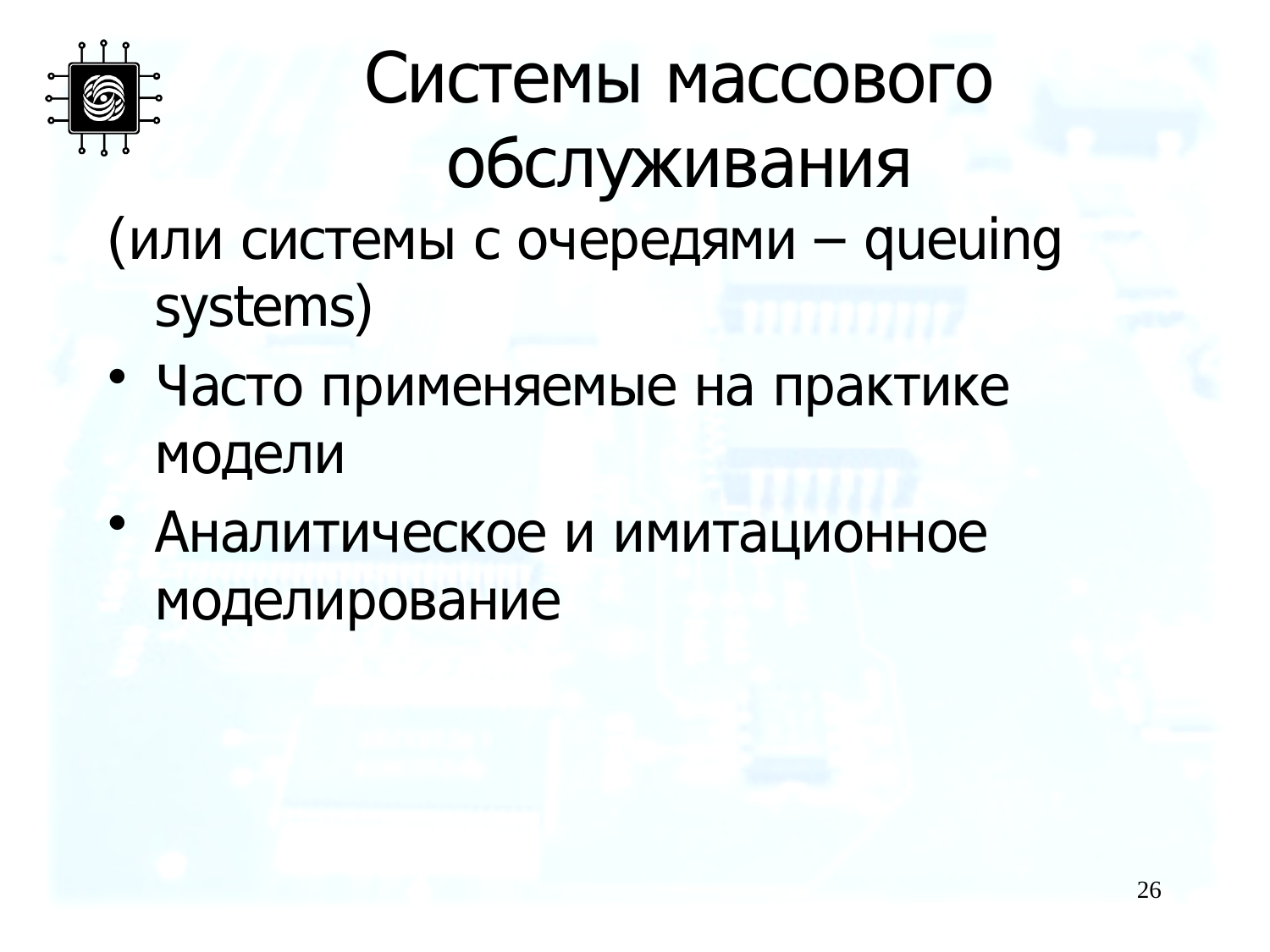

# Системы массового обслуживания
(или системы с очередями – queuing systems)
Часто применяемые на практике модели
Аналитическое и имитационное моделирование

26